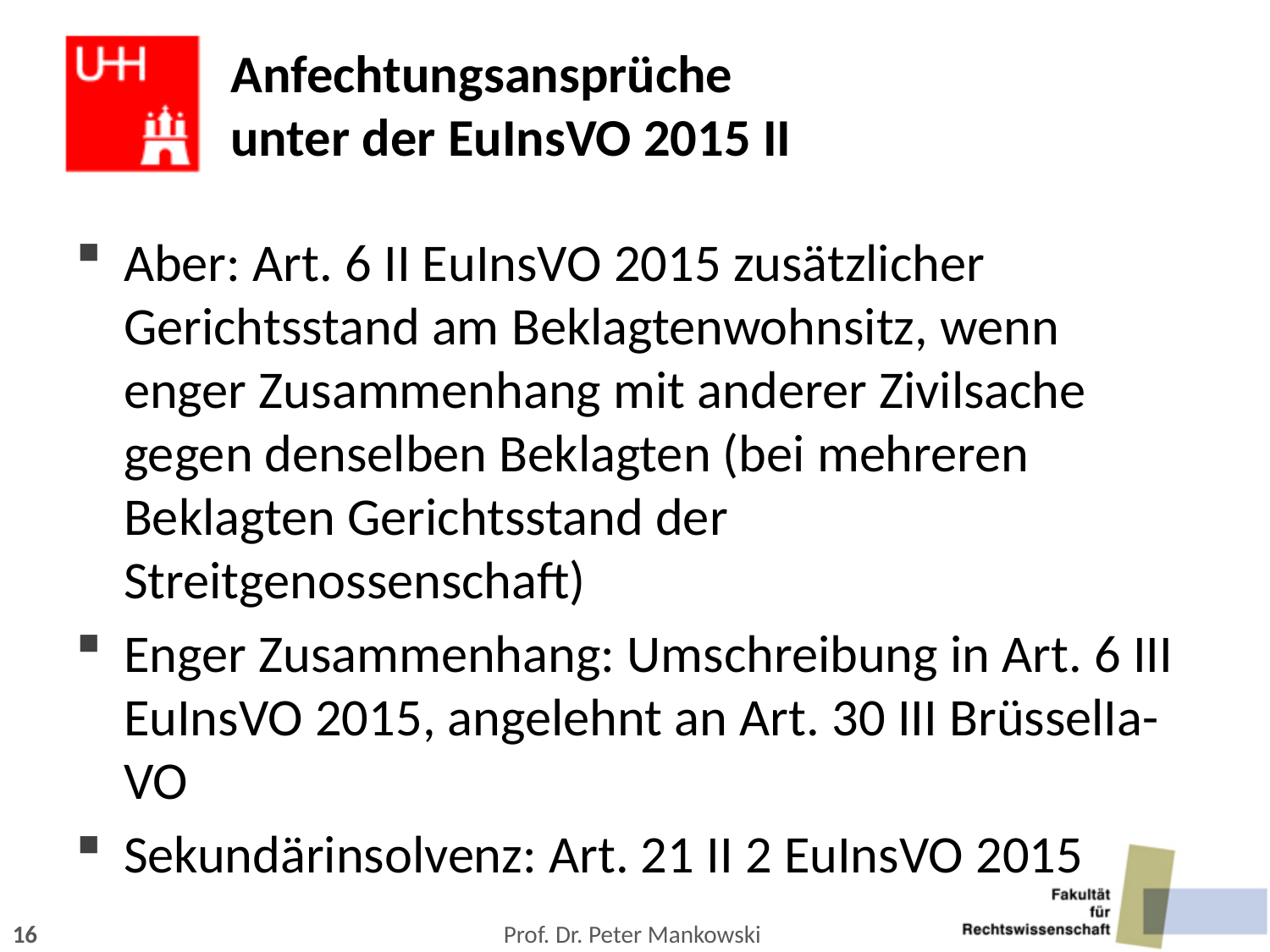

# Anfechtungsansprüche unter der EuInsVO 2015 II
Aber: Art. 6 II EuInsVO 2015 zusätzlicher Gerichtsstand am Beklagtenwohnsitz, wenn enger Zusammenhang mit anderer Zivilsache gegen denselben Beklagten (bei mehreren Beklagten Gerichtsstand der Streitgenossenschaft)
Enger Zusammenhang: Umschreibung in Art. 6 III EuInsVO 2015, angelehnt an Art. 30 III BrüsselIa-VO
Sekundärinsolvenz: Art. 21 II 2 EuInsVO 2015